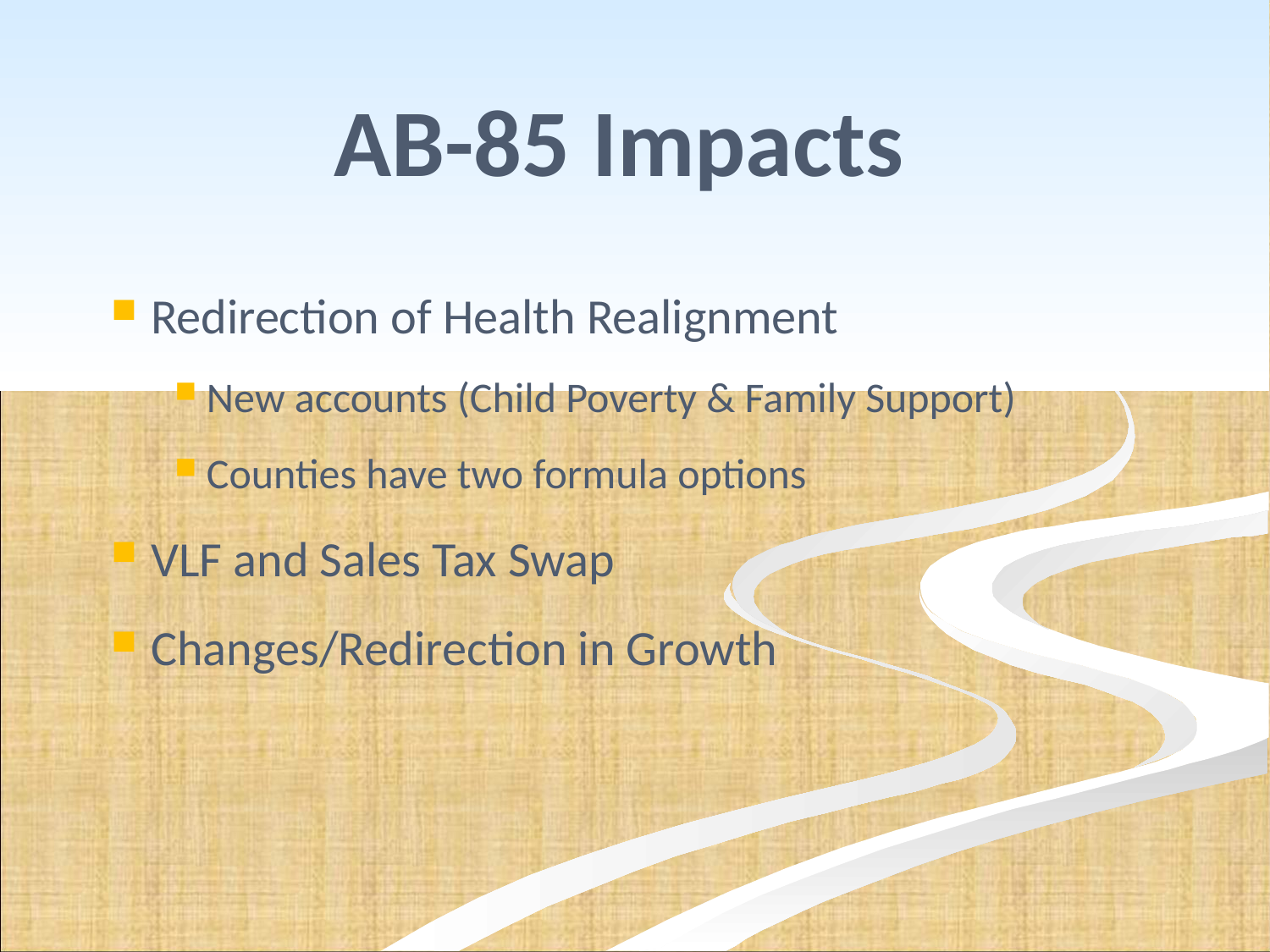

# AB-85 Impacts
Redirection of Health Realignment
New accounts (Child Poverty & Family Support)
Counties have two formula options
VLF and Sales Tax Swap
Changes/Redirection in Growth